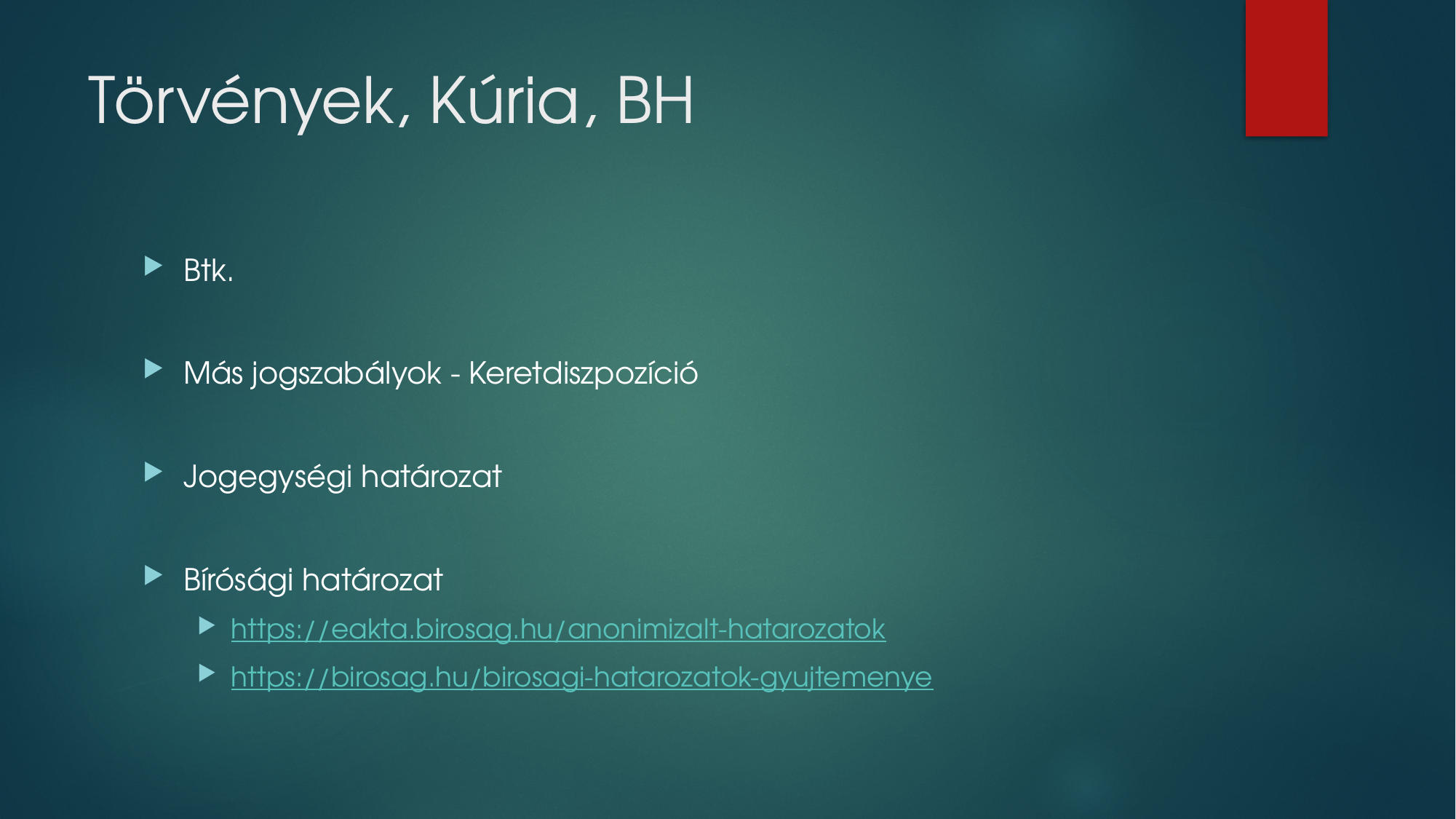

# Törvények, Kúria, BH
Btk.

Más jogszabályok - Keretdiszpozíció

Jogegységi határozat

Bírósági határozat
https://eakta.birosag.hu/anonimizalt-hatarozatok
https://birosag.hu/birosagi-hatarozatok-gyujtemenye